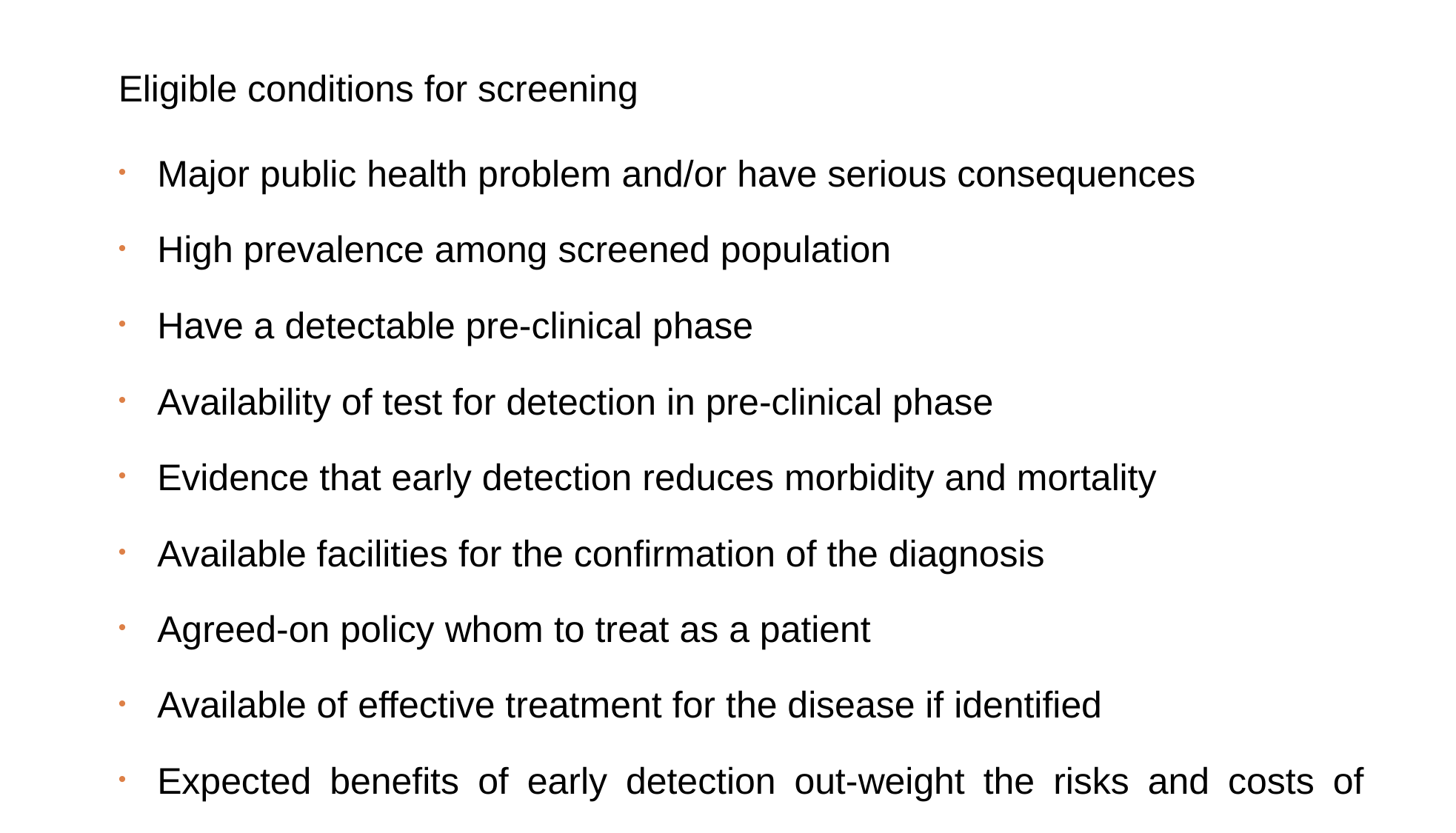

Eligible conditions for screening
Major public health problem and/or have serious consequences
High prevalence among screened population
Have a detectable pre-clinical phase
Availability of test for detection in pre-clinical phase
Evidence that early detection reduces morbidity and mortality
Available facilities for the confirmation of the diagnosis
Agreed-on policy whom to treat as a patient
Available of effective treatment for the disease if identified
Expected benefits of early detection out-weight the risks and costs of screening